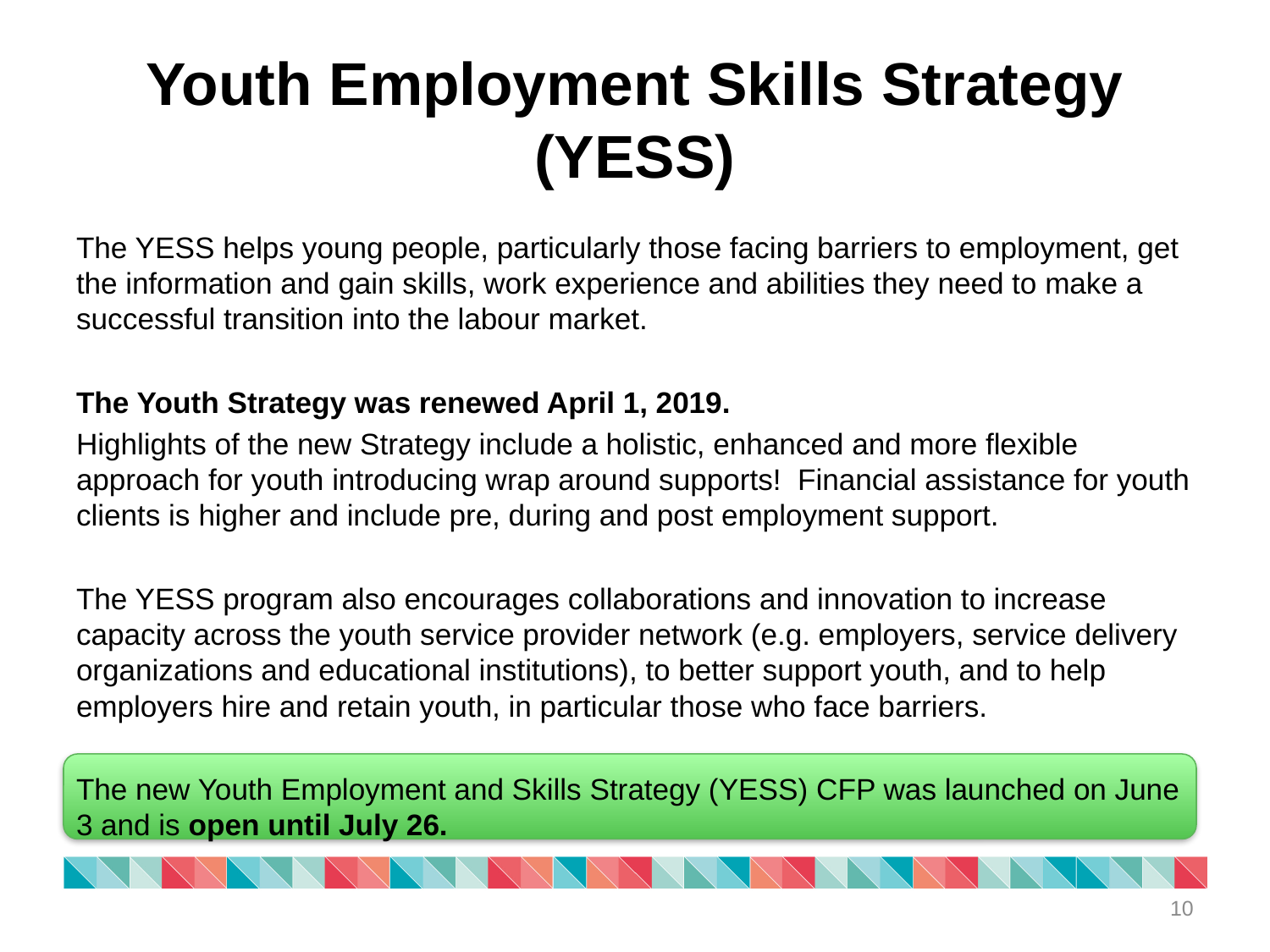

# Youth Employment Skills Strategy (YESS)
The YESS helps young people, particularly those facing barriers to employment, get the information and gain skills, work experience and abilities they need to make a successful transition into the labour market.

The Youth Strategy was renewed April 1, 2019.
Highlights of the new Strategy include a holistic, enhanced and more flexible approach for youth introducing wrap around supports!  Financial assistance for youth clients is higher and include pre, during and post employment support.

The YESS program also encourages collaborations and innovation to increase capacity across the youth service provider network (e.g. employers, service delivery organizations and educational institutions), to better support youth, and to help employers hire and retain youth, in particular those who face barriers.

The new Youth Employment and Skills Strategy (YESS) CFP was launched on June 3 and is open until July 26.

10